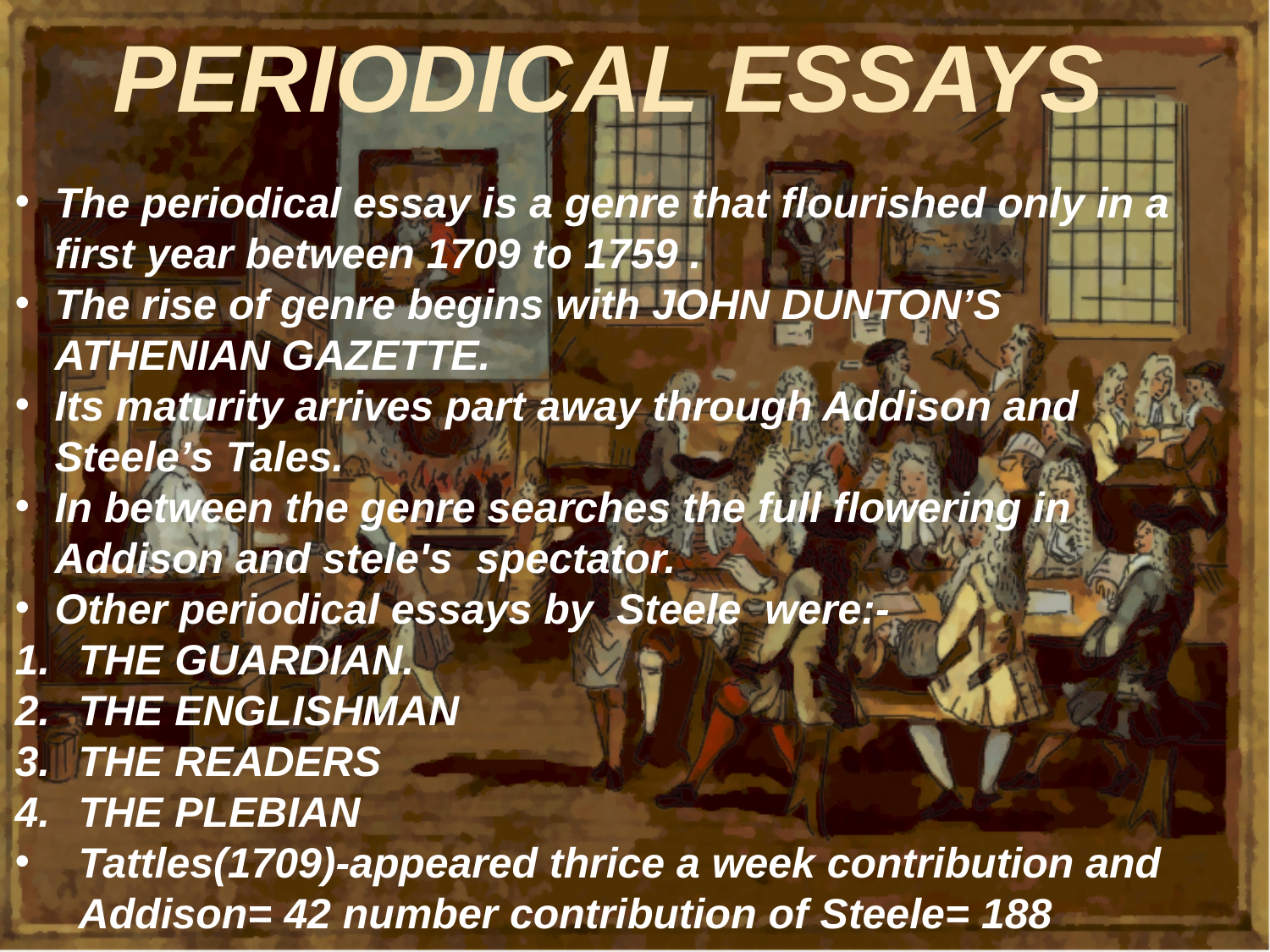

PERIODICAL ESSAYS
The periodical essay is a genre that flourished only in a first year between 1709 to 1759 .
The rise of genre begins with JOHN DUNTON’S ATHENIAN GAZETTE.
Its maturity arrives part away through Addison and Steele’s Tales.
In between the genre searches the full flowering in Addison and stele's  spectator.
Other periodical essays by  Steele  were:-
THE GUARDIAN.
THE ENGLISHMAN
THE READERS
THE PLEBIAN
Tattles(1709)-appeared thrice a week contribution and Addison= 42 number contribution of Steele= 188